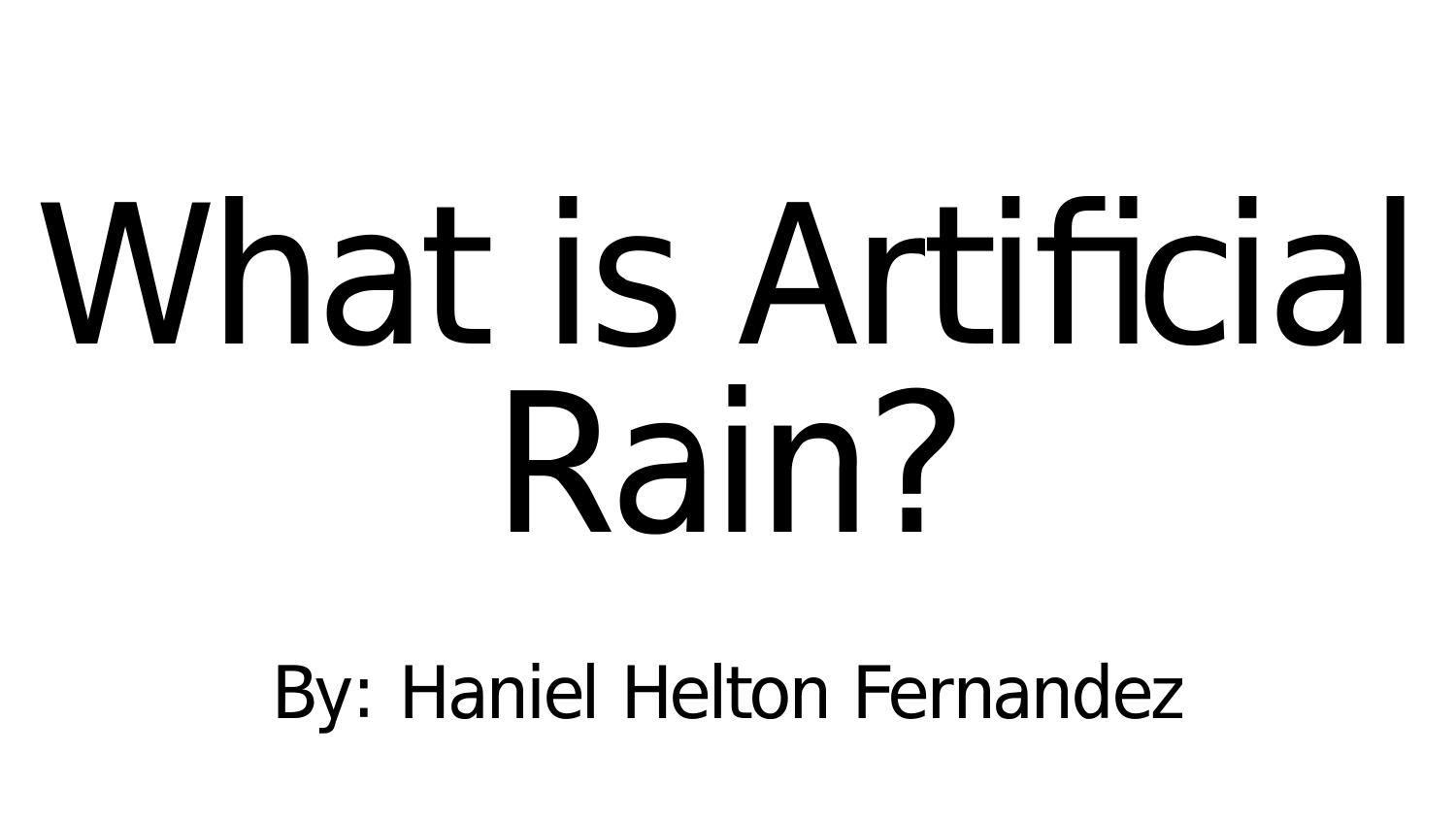

# What is Artificial Rain?
By: Haniel Helton Fernandez